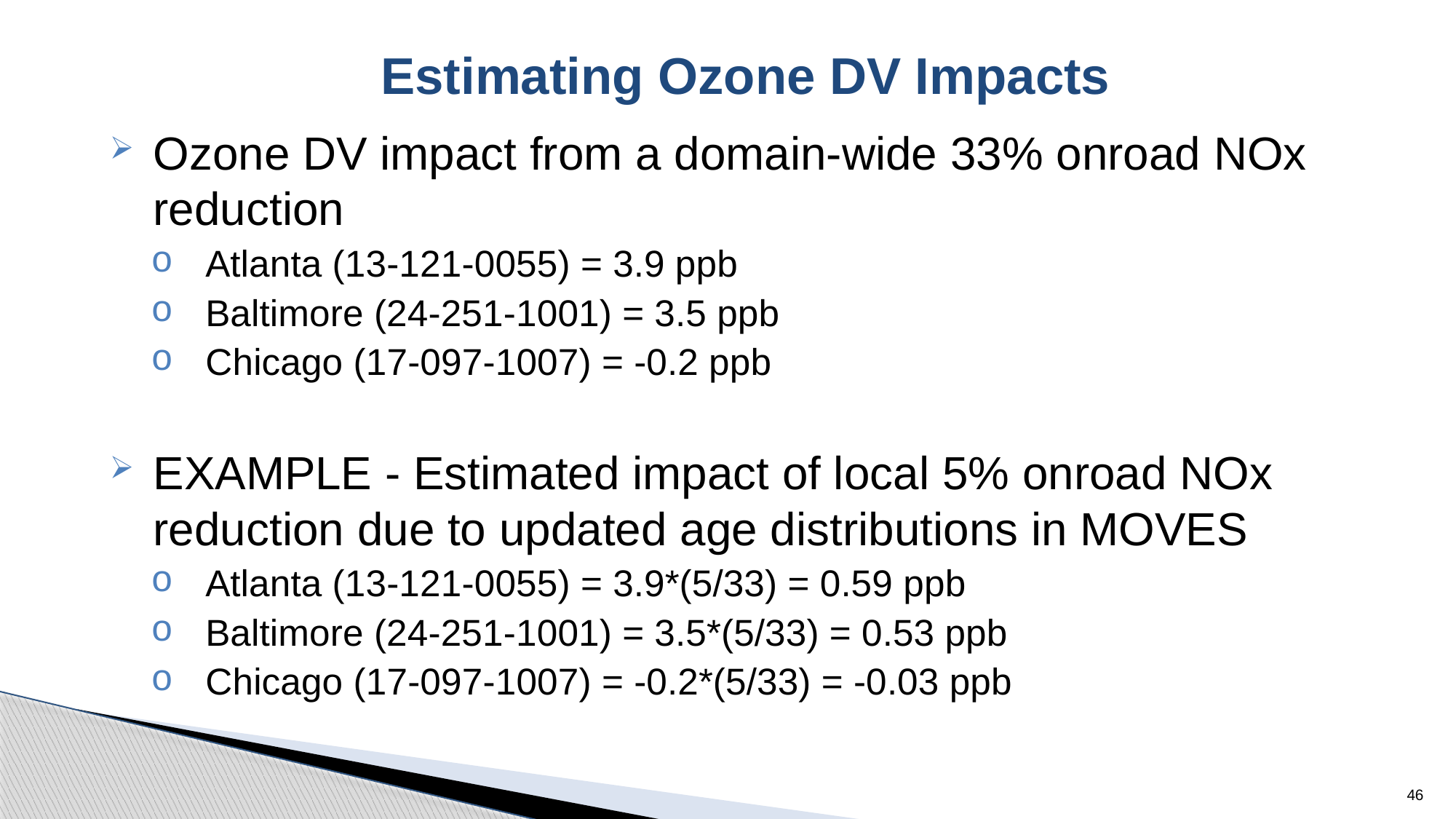

# Estimating Ozone DV Impacts
Ozone DV impact from a domain-wide 33% onroad NOx reduction
Atlanta (13-121-0055) = 3.9 ppb
Baltimore (24-251-1001) = 3.5 ppb
Chicago (17-097-1007) = -0.2 ppb

EXAMPLE - Estimated impact of local 5% onroad NOx reduction due to updated age distributions in MOVES
Atlanta (13-121-0055) = 3.9*(5/33) = 0.59 ppb
Baltimore (24-251-1001) = 3.5*(5/33) = 0.53 ppb
Chicago (17-097-1007) = -0.2*(5/33) = -0.03 ppb
46